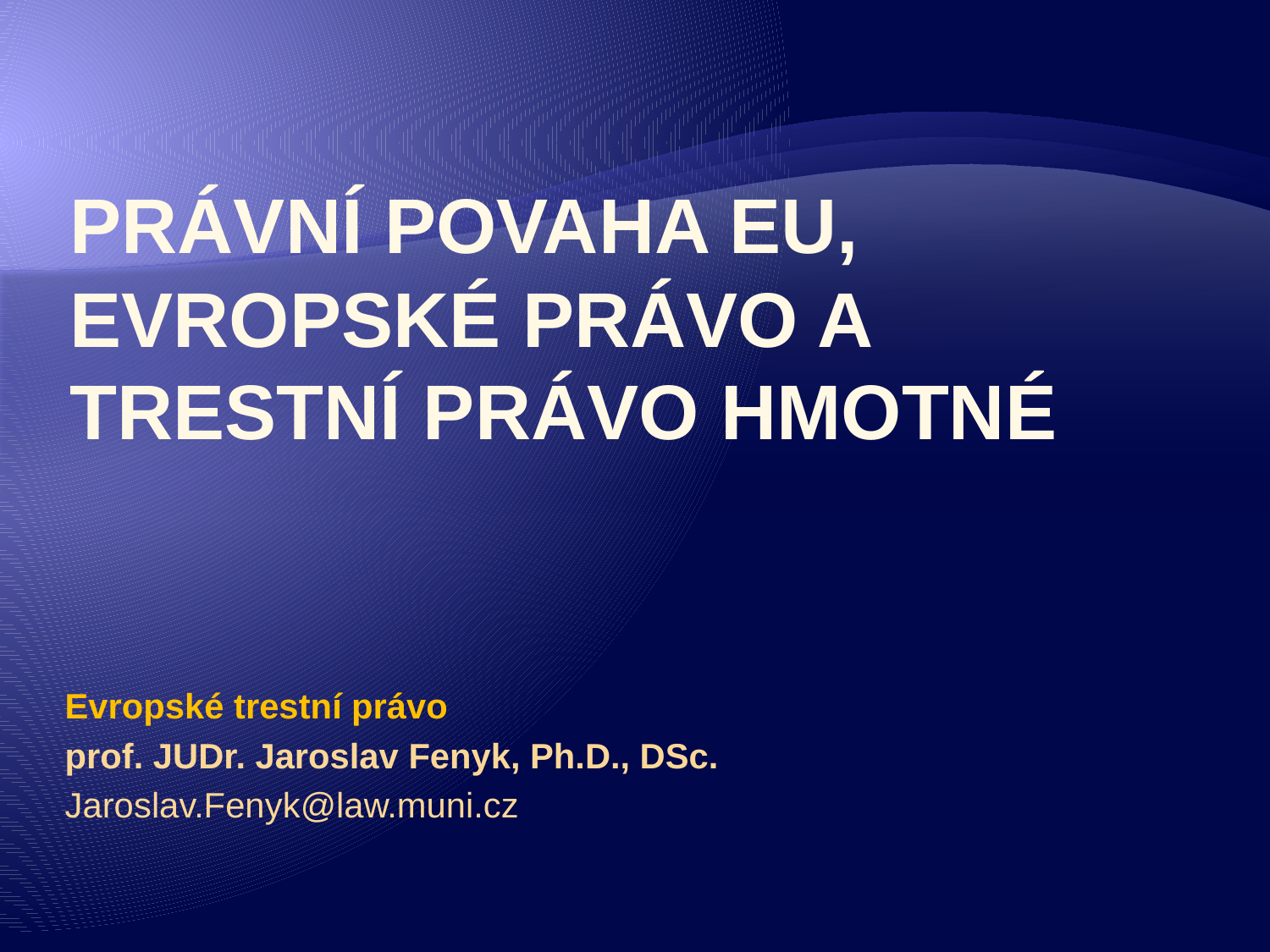

# právní povaha EU, evropské právo a trestní právo hmotné

Evropské trestní právo
prof. JUDr. Jaroslav Fenyk, Ph.D., DSc.
Jaroslav.Fenyk@law.muni.cz